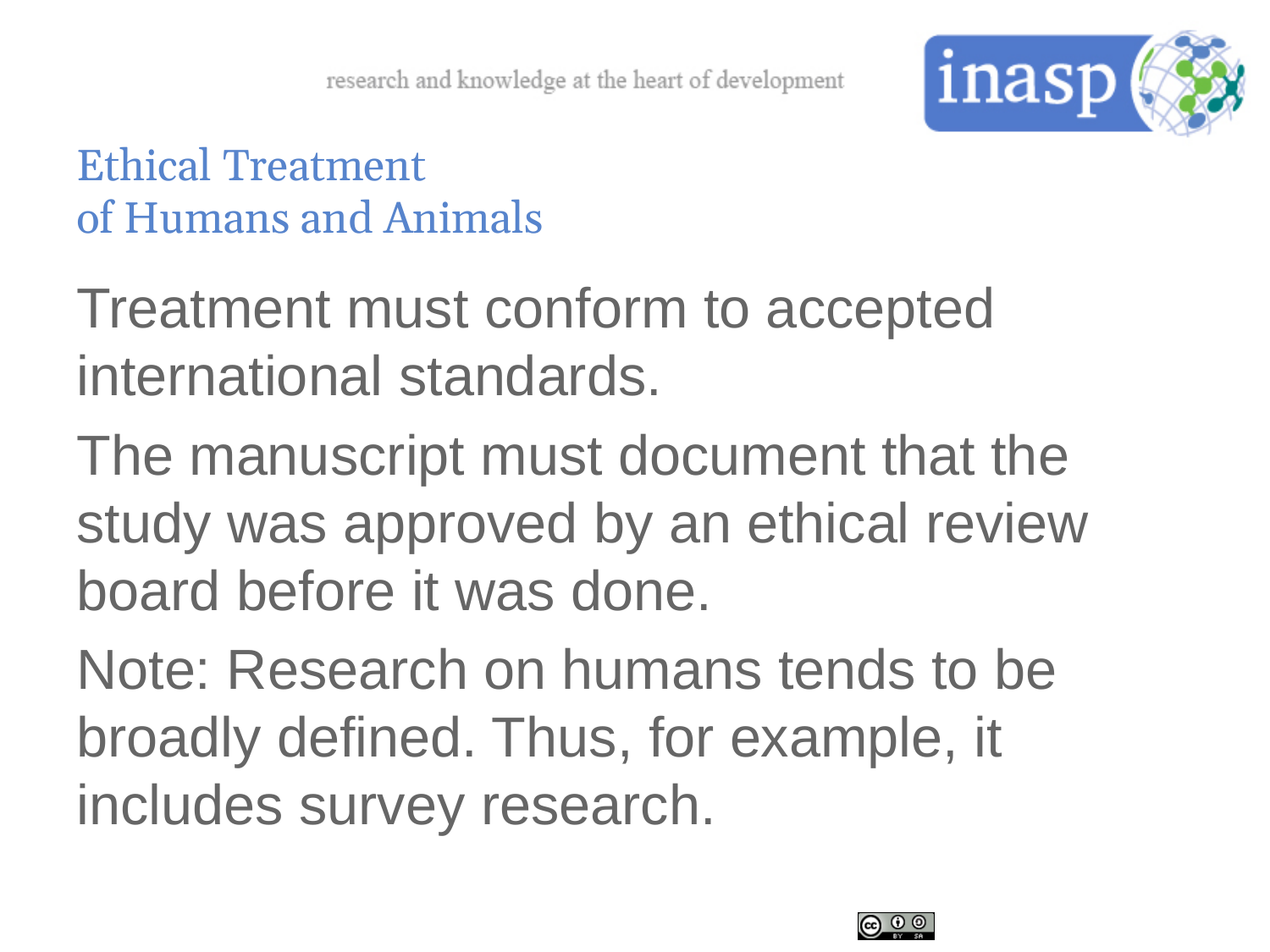

# Ethical Treatment of Humans and Animals
Treatment must conform to accepted international standards.
The manuscript must document that the study was approved by an ethical review board before it was done.
Note: Research on humans tends to be broadly defined. Thus, for example, it includes survey research.